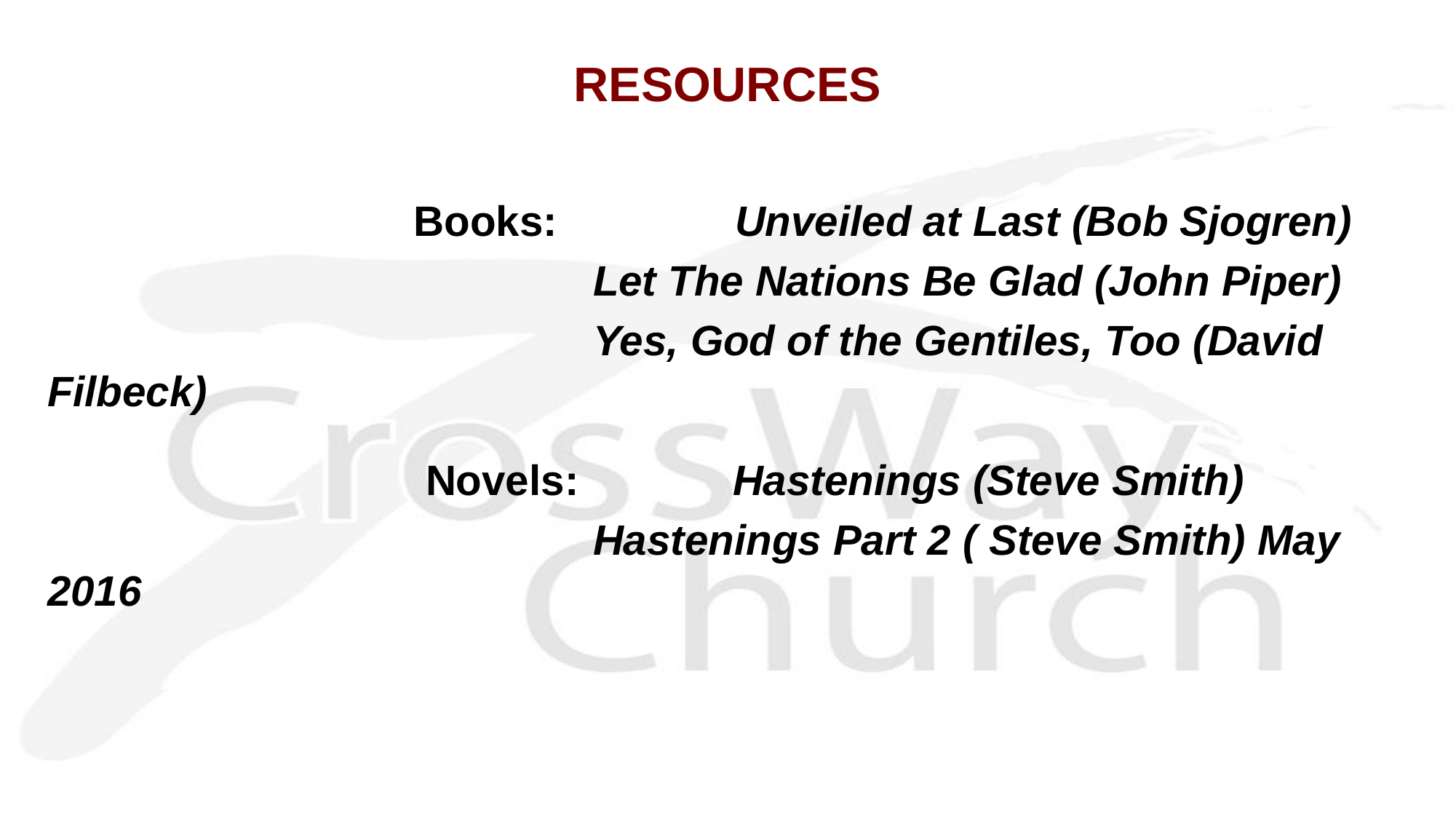

# RESOURCES

                               Books:               Unveiled at Last (Bob Sjogren)
					Let The Nations Be Glad (John Piper)
					Yes, God of the Gentiles, Too (David Filbeck)

                                Novels:             Hastenings (Steve Smith)
					Hastenings Part 2 ( Steve Smith) May 2016